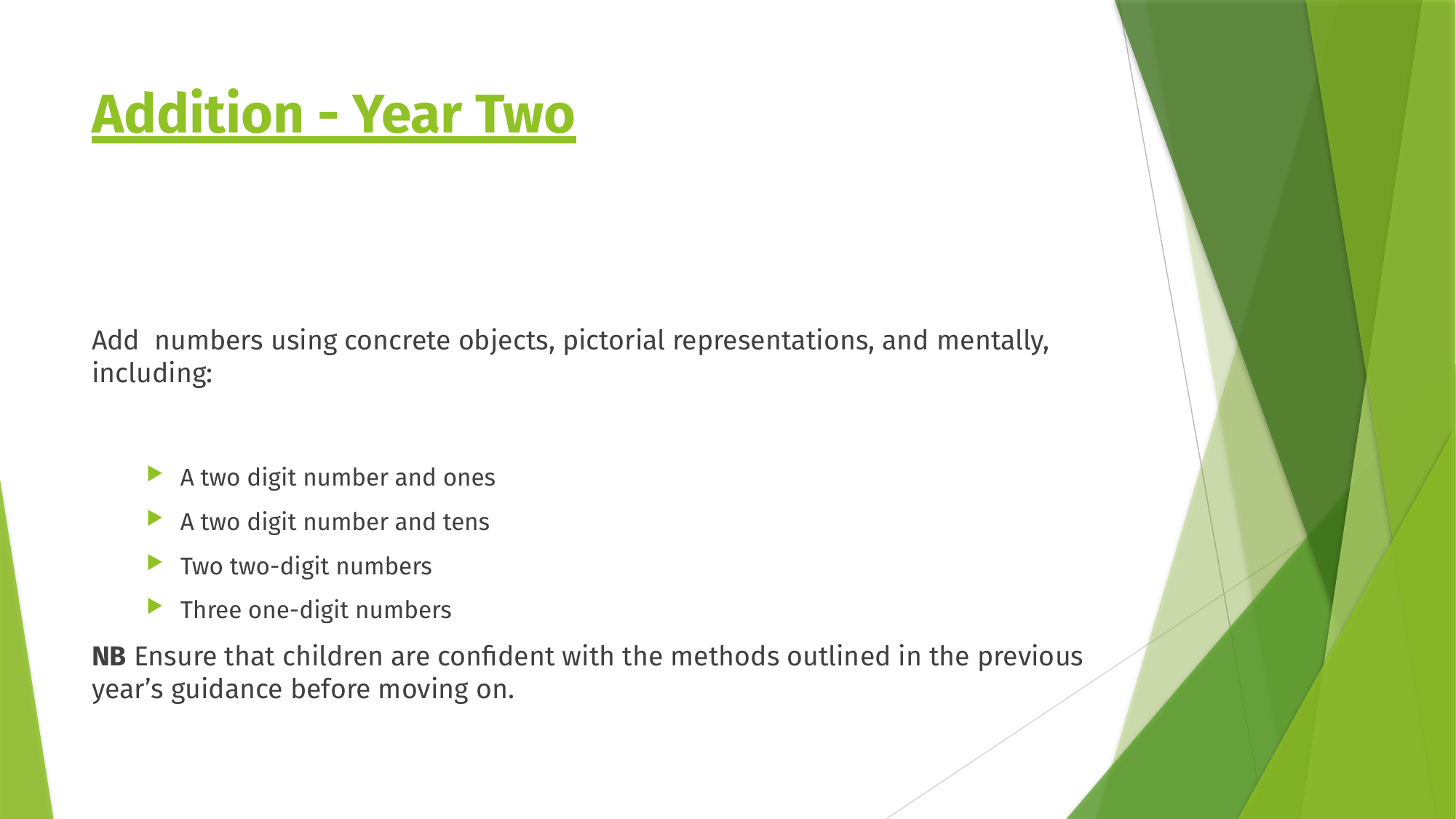

# Addition - Year Two

Add  numbers using concrete objects, pictorial representations, and mentally, including:

A two digit number and ones
A two digit number and tens
Two two-digit numbers
Three one-digit numbers
NB Ensure that children are confident with the methods outlined in the previous year’s guidance before moving on.